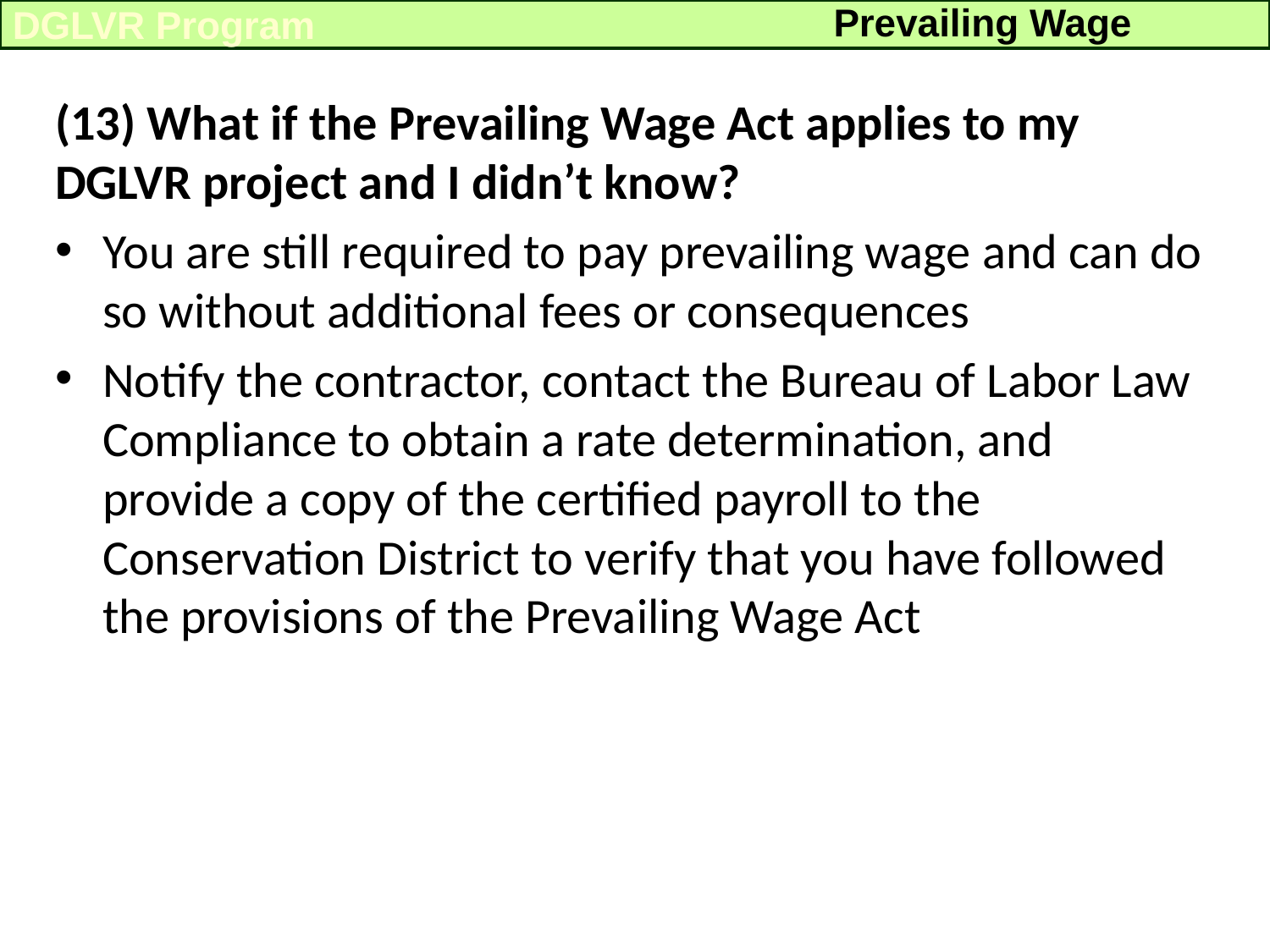

Prevailing Wage
DGLVR Program

(13) What if the Prevailing Wage Act applies to my DGLVR project and I didn’t know?
You are still required to pay prevailing wage and can do so without additional fees or consequences
Notify the contractor, contact the Bureau of Labor Law Compliance to obtain a rate determination, and provide a copy of the certified payroll to the Conservation District to verify that you have followed the provisions of the Prevailing Wage Act